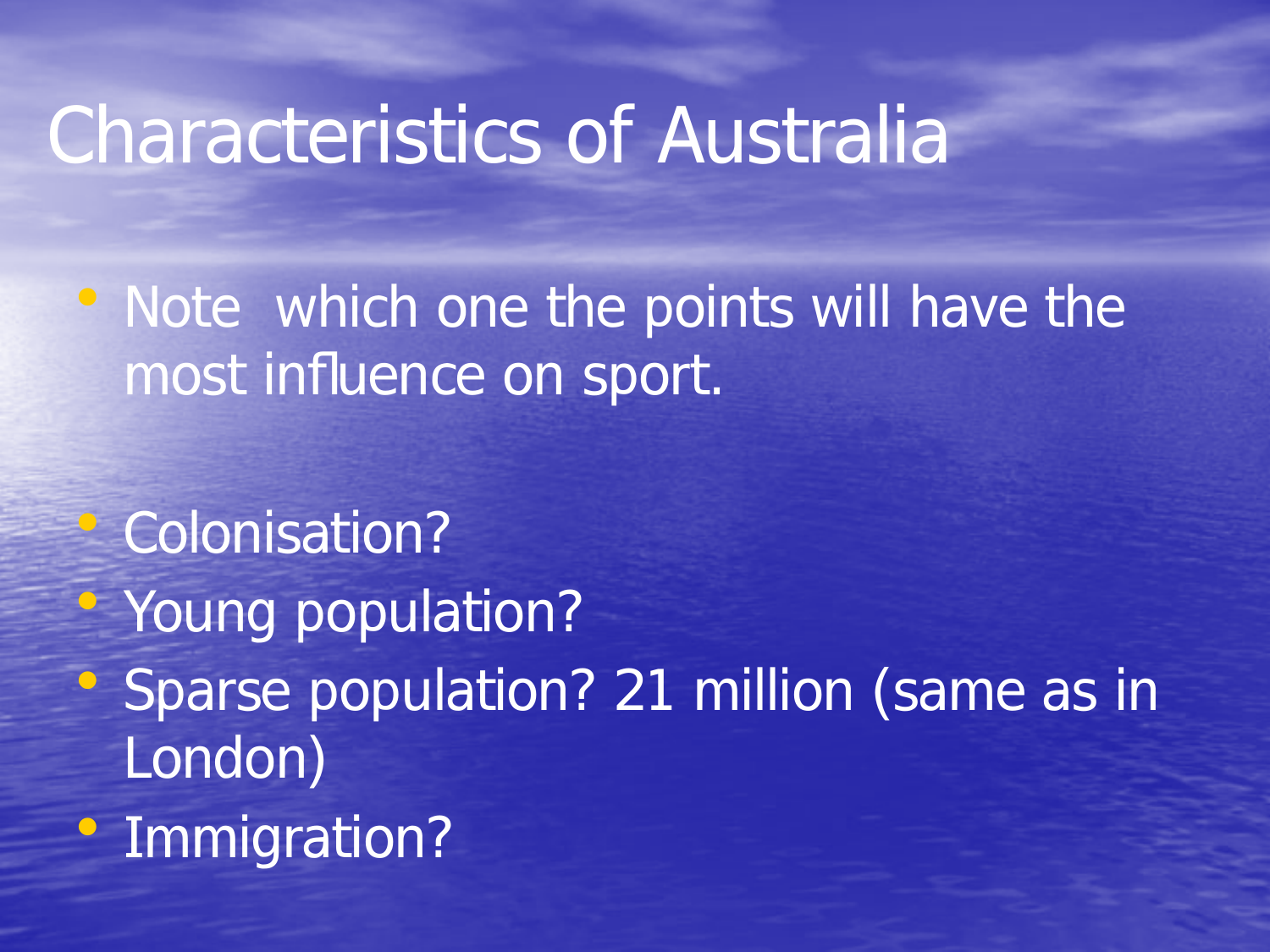

# Characteristics of Australia
Note  which one the points will have the most influence on sport.

Colonisation?
Young population?
Sparse population? 21 million (same as in London)
Immigration?